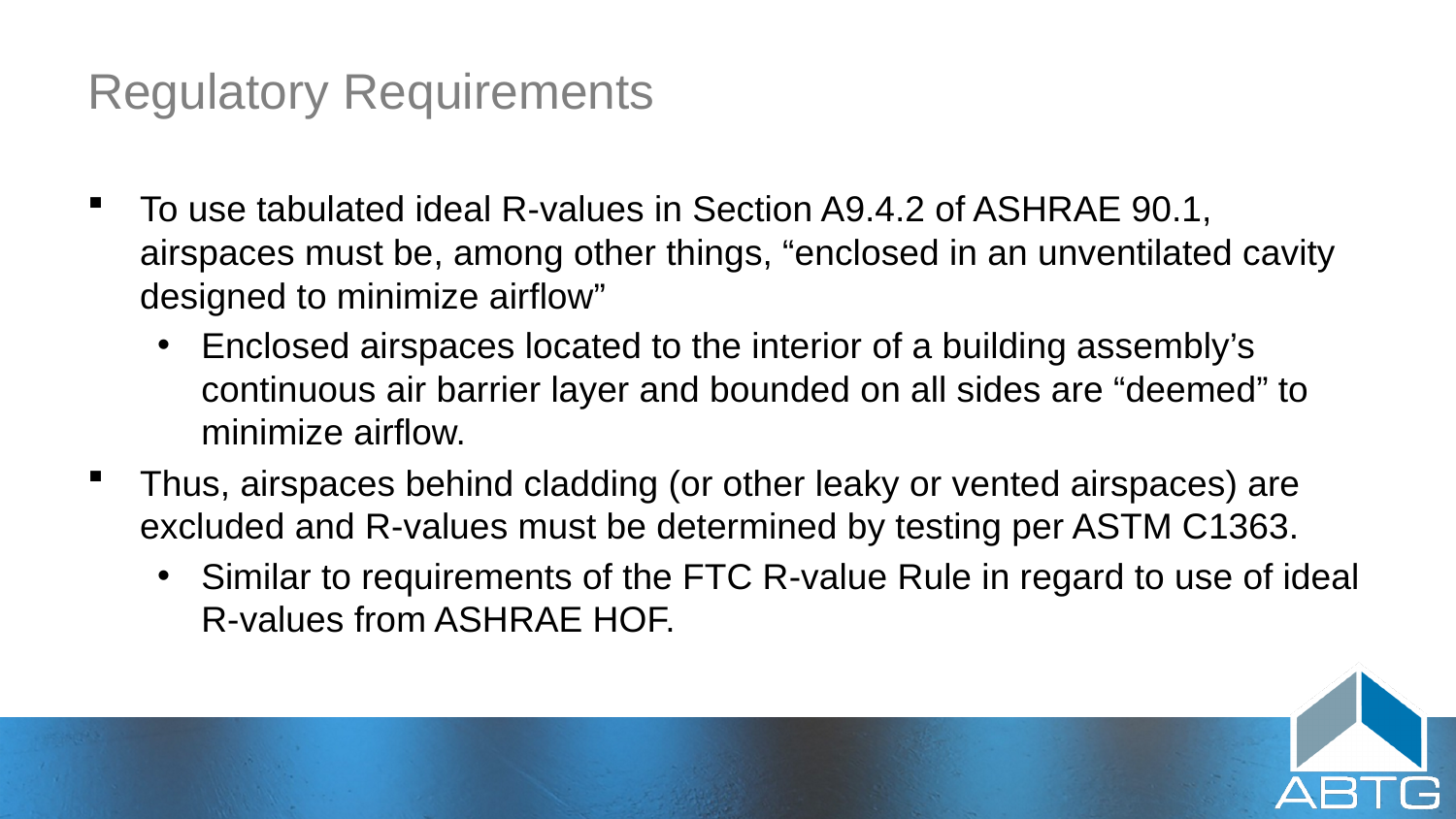

# Regulatory Requirements
To use tabulated ideal R-values in Section A9.4.2 of ASHRAE 90.1, airspaces must be, among other things, “enclosed in an unventilated cavity designed to minimize airflow”
Enclosed airspaces located to the interior of a building assembly’s continuous air barrier layer and bounded on all sides are “deemed” to minimize airflow.
Thus, airspaces behind cladding (or other leaky or vented airspaces) are excluded and R-values must be determined by testing per ASTM C1363.
Similar to requirements of the FTC R-value Rule in regard to use of ideal R-values from ASHRAE HOF.